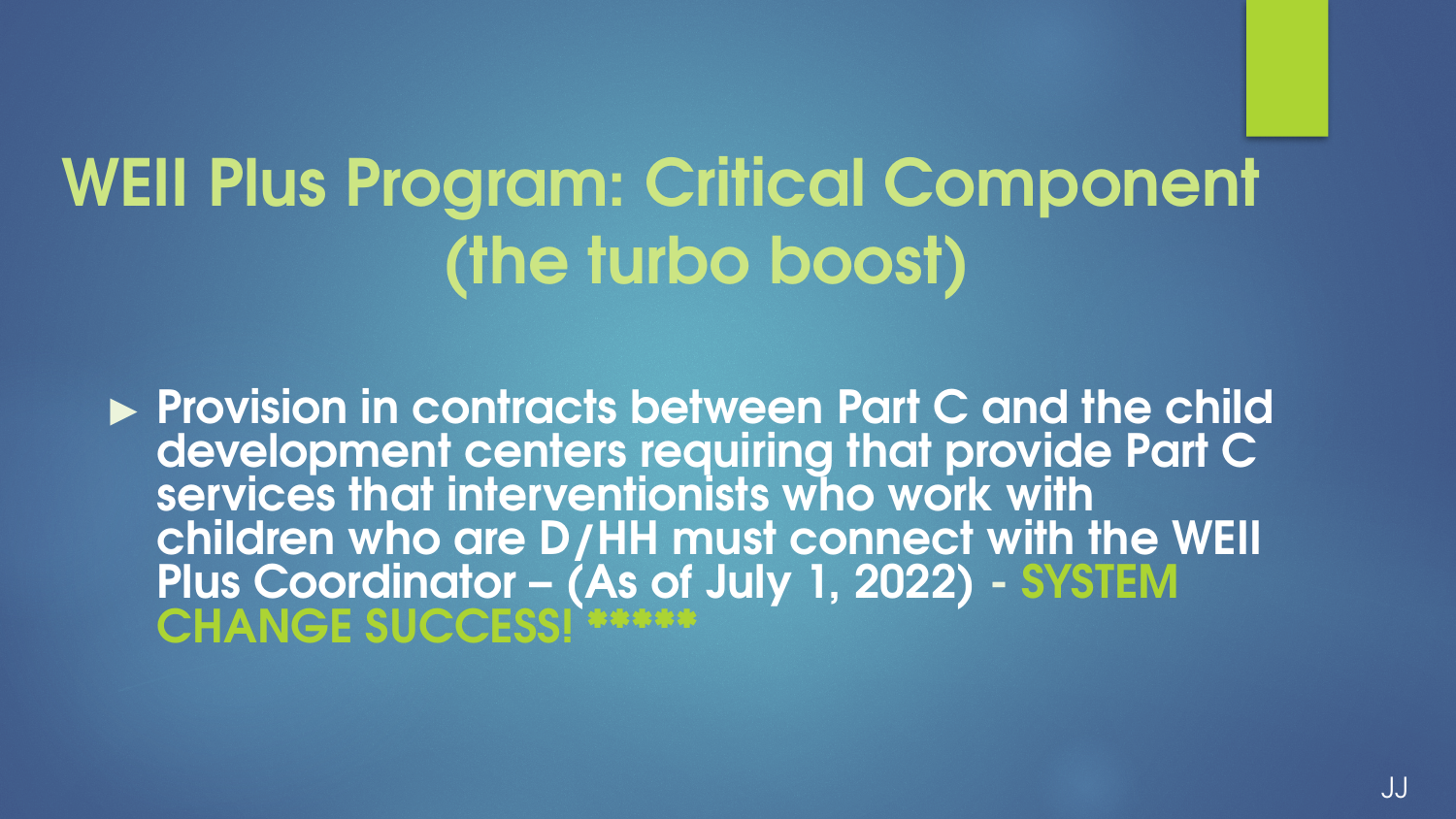

# WEII Plus Program: Critical Component (the turbo boost)

Provision in contracts between Part C and the child development centers requiring that provide Part C services that interventionists who work with children who are D/HH must connect with the WEII Plus Coordinator – (As of July 1, 2022) - SYSTEM CHANGE SUCCESS! *****

JJ